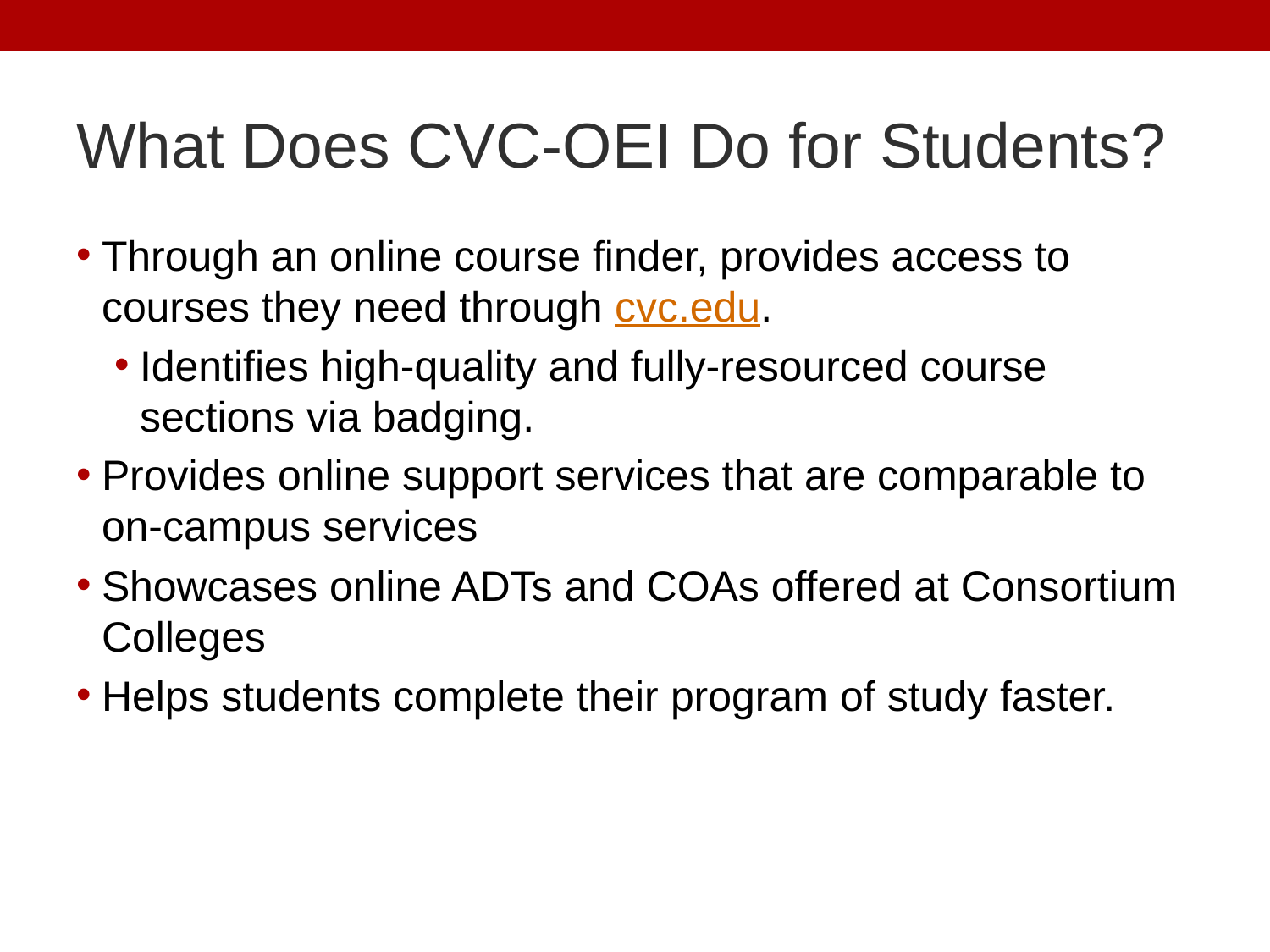

# What Does CVC-OEI Do for Students?
Through an online course finder, provides access to courses they need through cvc.edu.
Identifies high-quality and fully-resourced course sections via badging.
Provides online support services that are comparable to on-campus services
Showcases online ADTs and COAs offered at Consortium Colleges
Helps students complete their program of study faster.